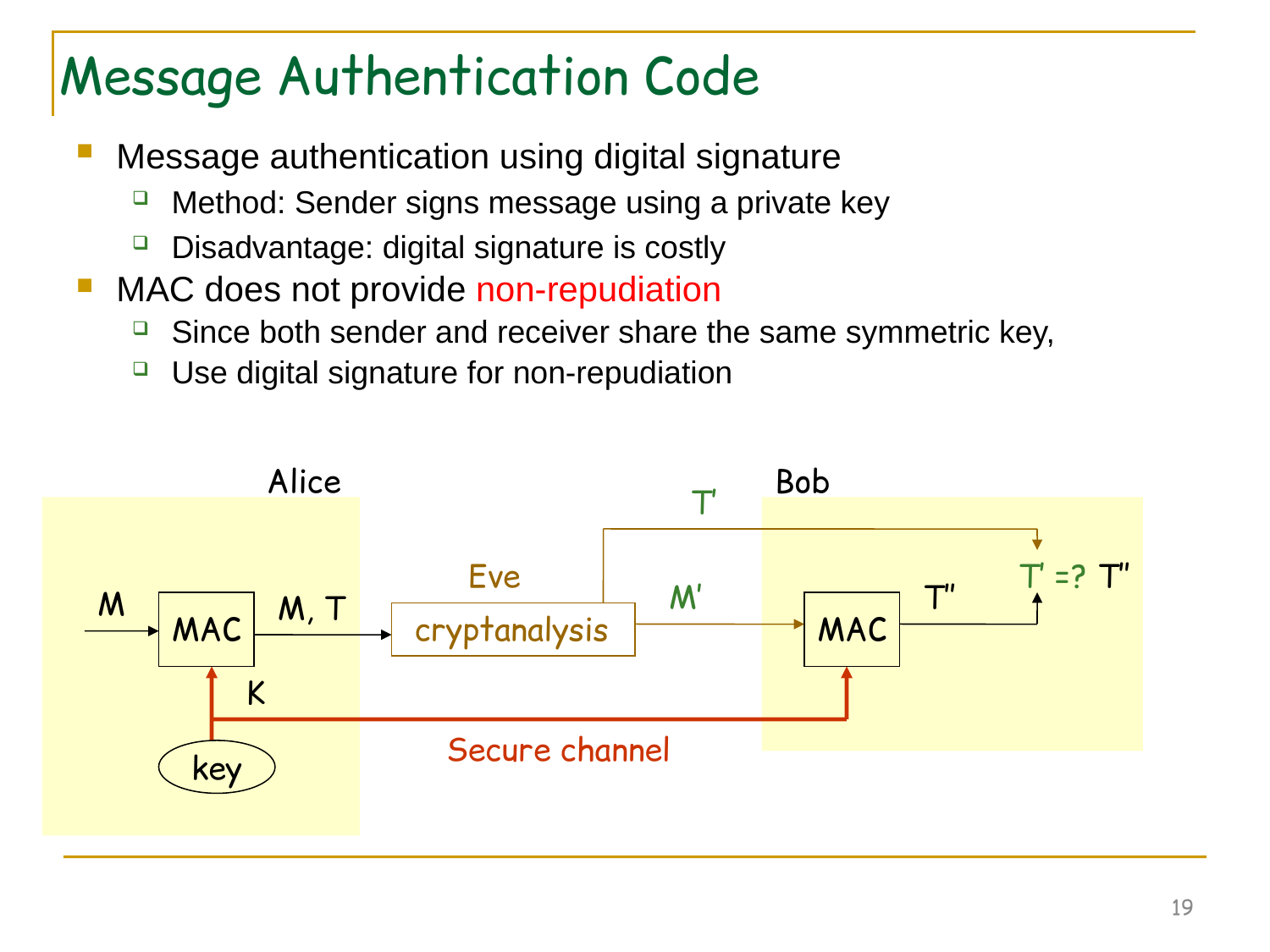

19
# Message Authentication Code
Message authentication using digital signature
Method: Sender signs message using a private key
Disadvantage: digital signature is costly
MAC does not provide non-repudiation
Since both sender and receiver share the same symmetric key,
Use digital signature for non-repudiation
Alice
Bob
T’

Eve
T’ =? T’’
M’
T’’
M
M, T

MAC

cryptanalysis
MAC

K

Secure channel
key